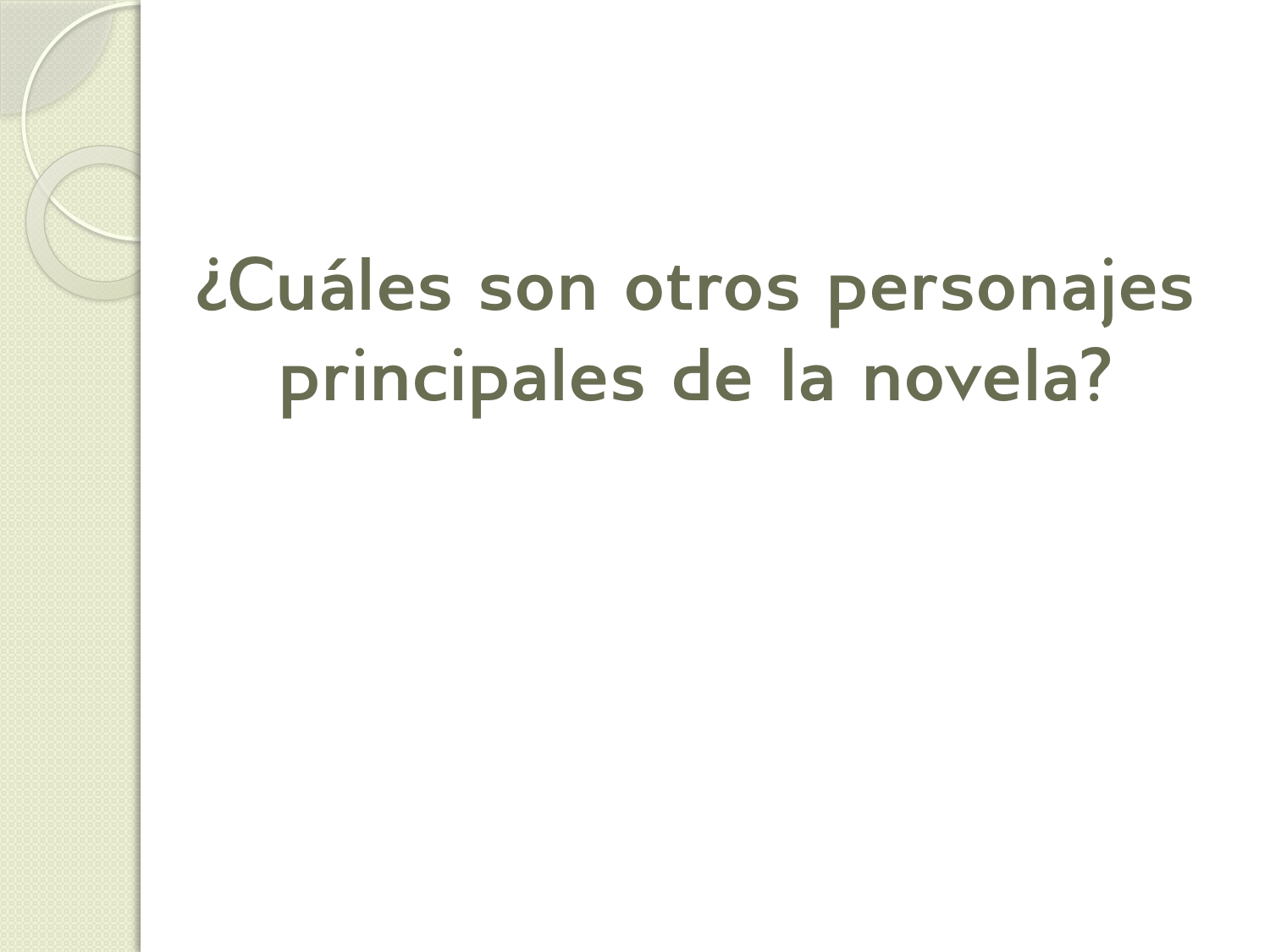

# ¿Cuáles son otros personajes principales de la novela?